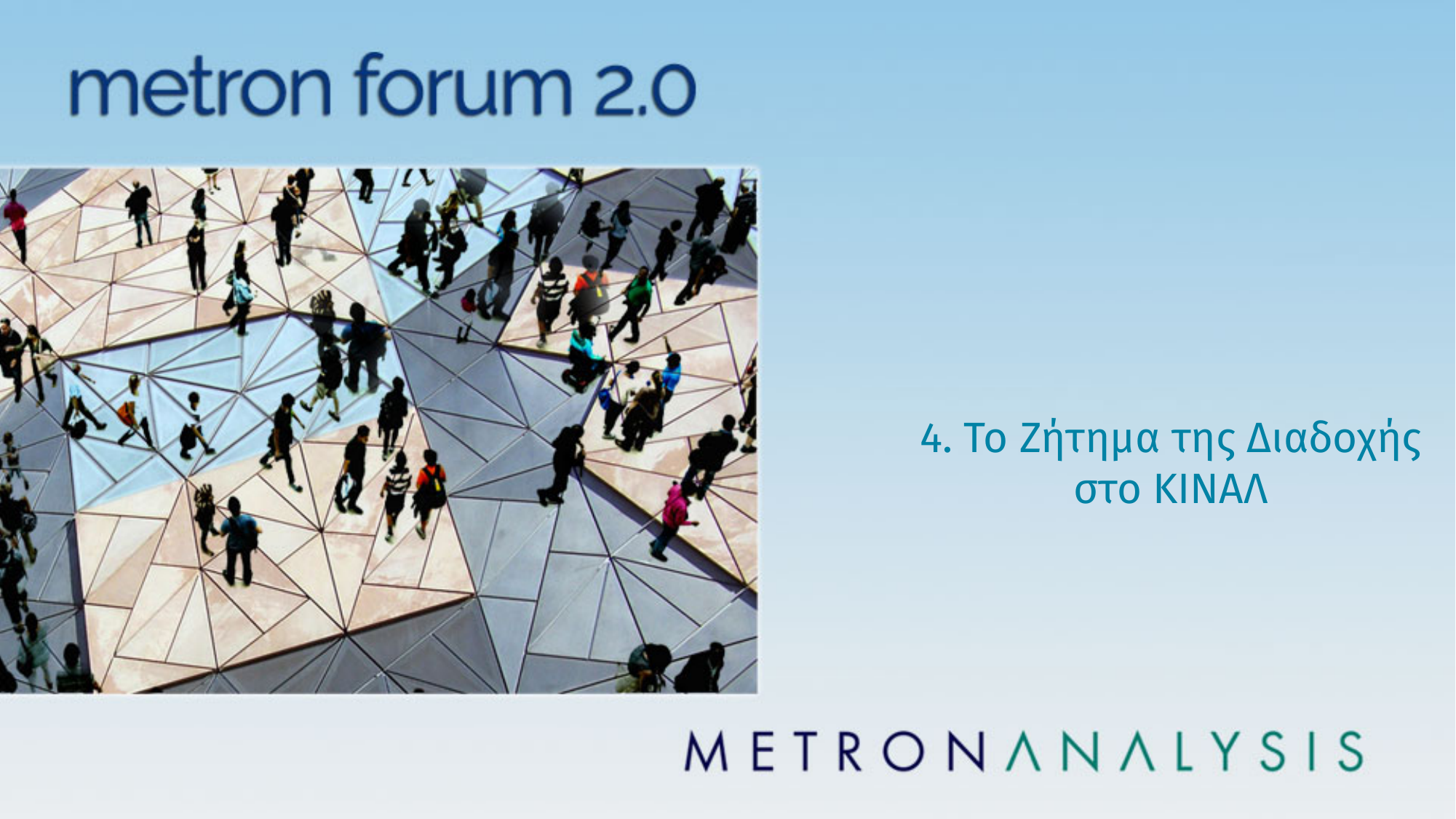

# 4. To Ζήτημα της Διαδοχής στο ΚΙΝΑΛ